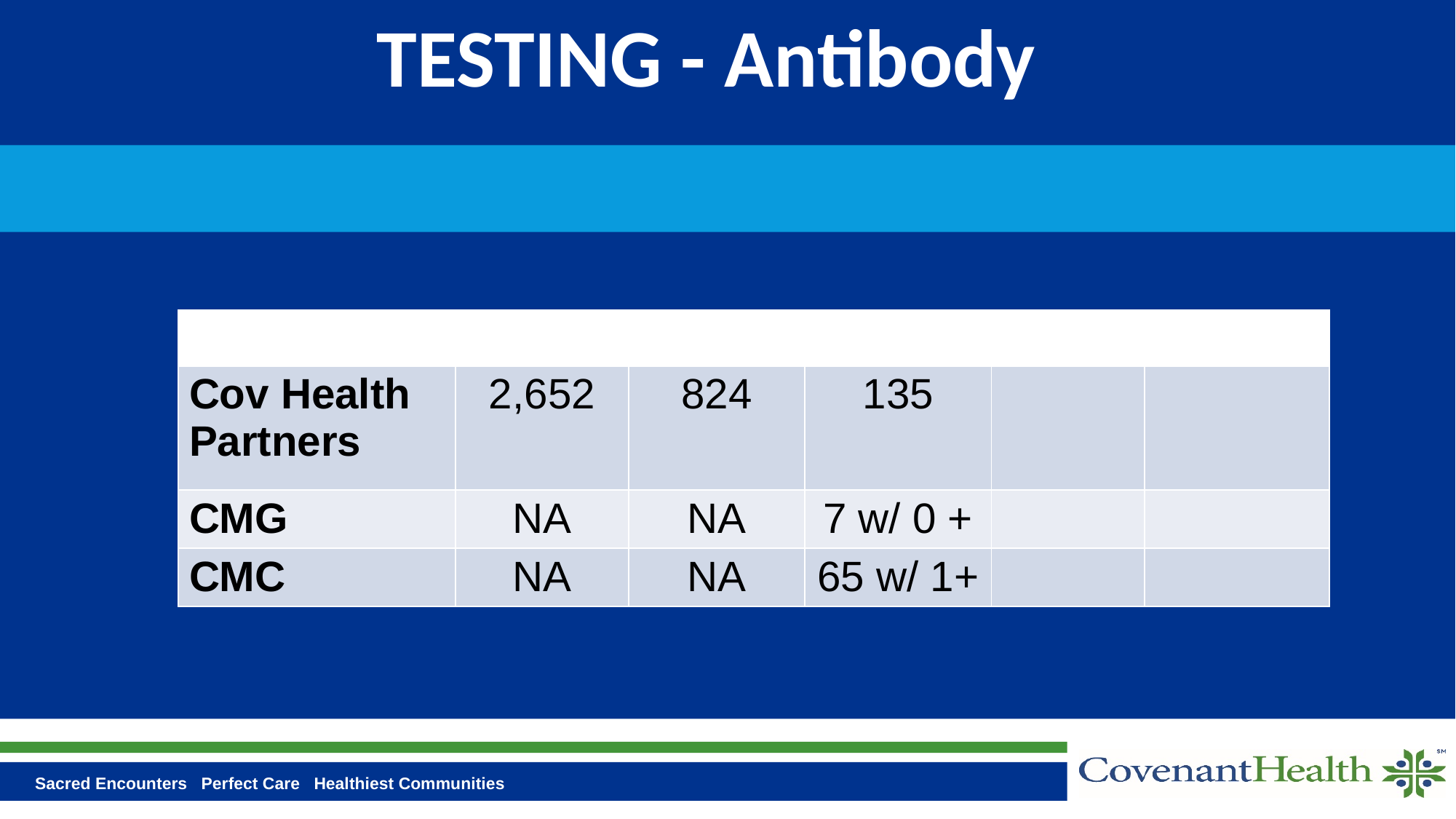

# TESTING - Antibody

|  | May | June | July |  |  |
| --- | --- | --- | --- | --- | --- |
| Cov Health Partners | 2,652 | 824 | 135 |  |  |
| CMG | NA | NA | 7 w/ 0 + |  |  |
| CMC | NA | NA | 65 w/ 1+ |  |  |